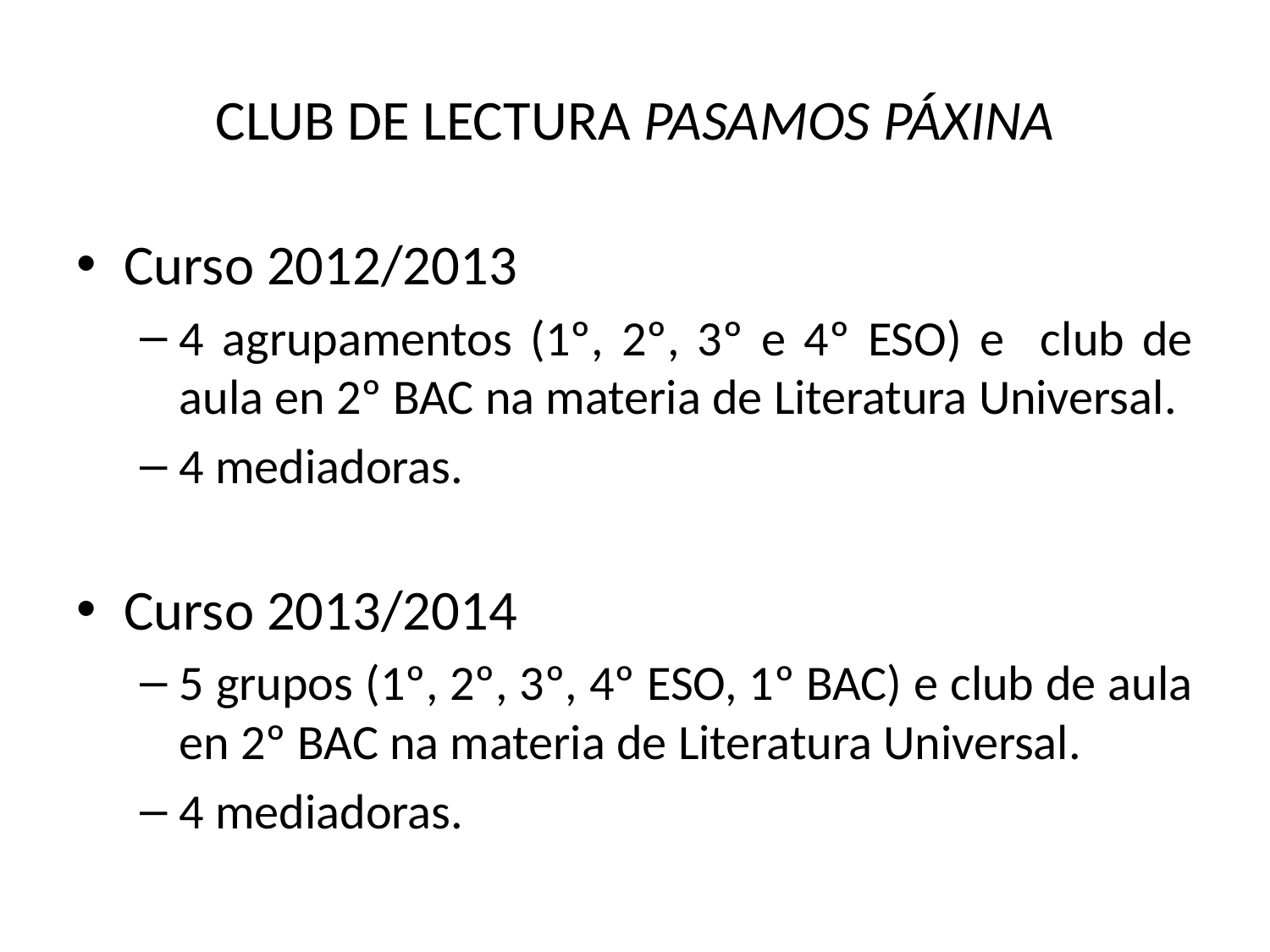

# CLUB DE LECTURA PASAMOS PÁXINA
Curso 2012/2013
4 agrupamentos (1º, 2º, 3º e 4º ESO) e  club de aula en 2º BAC na materia de Literatura Universal.
4 mediadoras.

Curso 2013/2014
5 grupos (1º, 2º, 3º, 4º ESO, 1º BAC) e club de aula en 2º BAC na materia de Literatura Universal.
4 mediadoras.